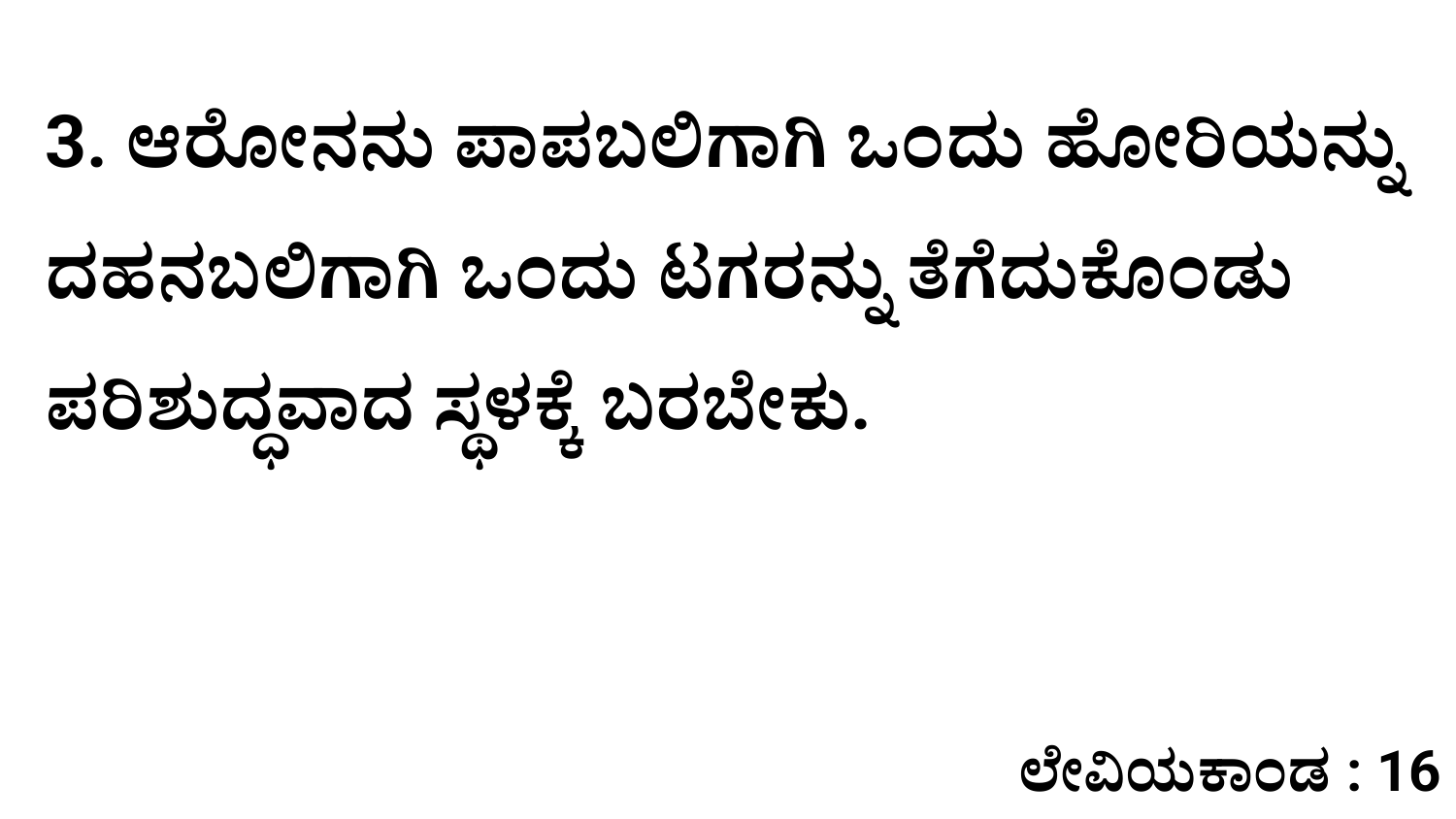

3. ಆರೋನನು ಪಾಪಬಲಿಗಾಗಿ ಒಂದು ಹೋರಿಯನ್ನು ದಹನಬಲಿಗಾಗಿ ಒಂದು ಟಗರನ್ನು ತೆಗೆದುಕೊಂಡು ಪರಿಶುದ್ಧವಾದ ಸ್ಥಳಕ್ಕೆ ಬರಬೇಕು.
ಲೇವಿಯಕಾಂಡ : 16